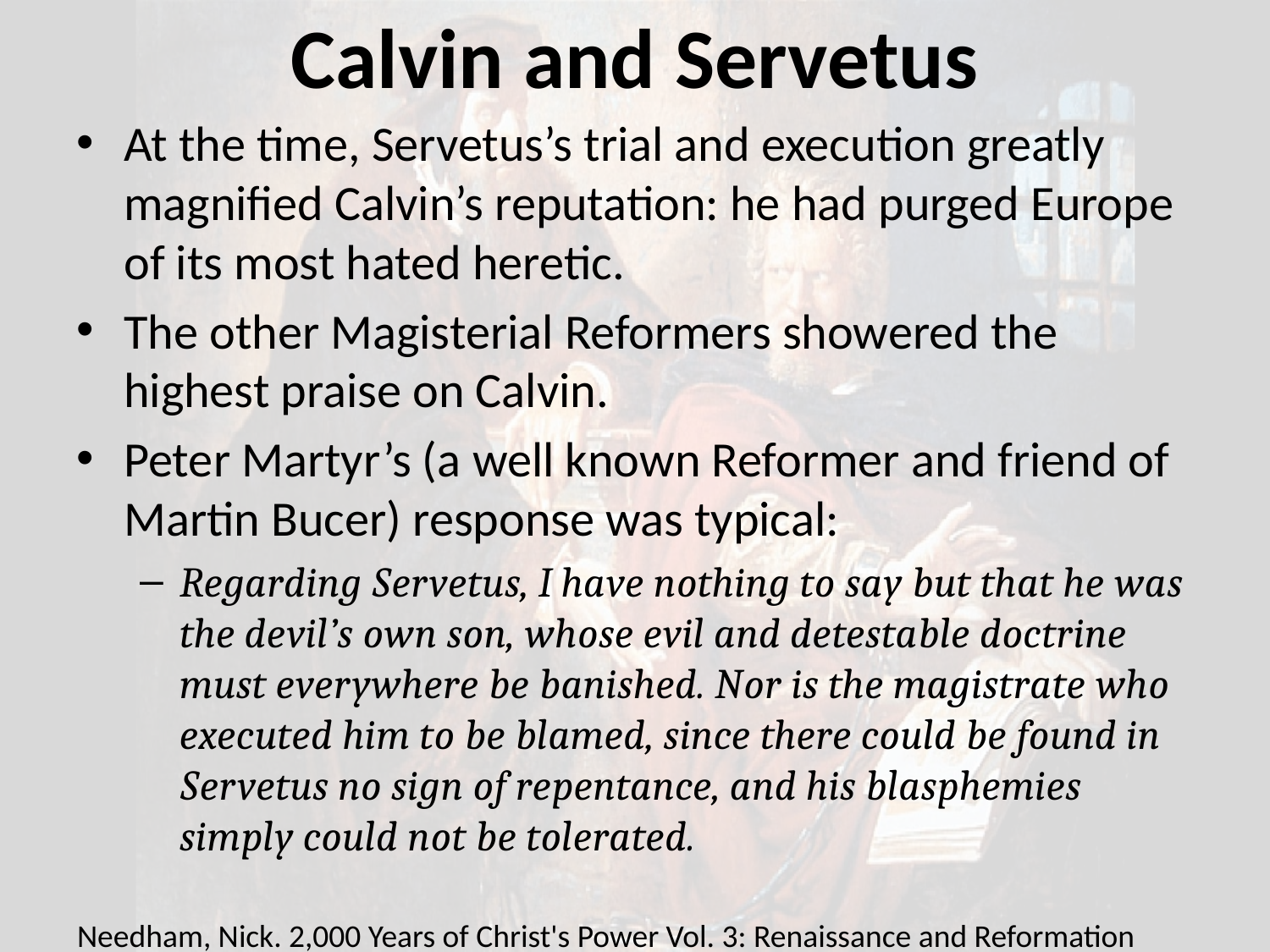

# Calvin and Servetus
At the time, Servetus’s trial and execution greatly magnified Calvin’s reputation: he had purged Europe of its most hated heretic.
The other Magisterial Reformers showered the highest praise on Calvin.
Peter Martyr’s (a well known Reformer and friend of Martin Bucer) response was typical:
Regarding Servetus, I have nothing to say but that he was the devil’s own son, whose evil and detestable doctrine must everywhere be banished. Nor is the magistrate who executed him to be blamed, since there could be found in Servetus no sign of repentance, and his blasphemies simply could not be tolerated.

Needham, Nick. 2,000 Years of Christ's Power Vol. 3: Renaissance and Reformation